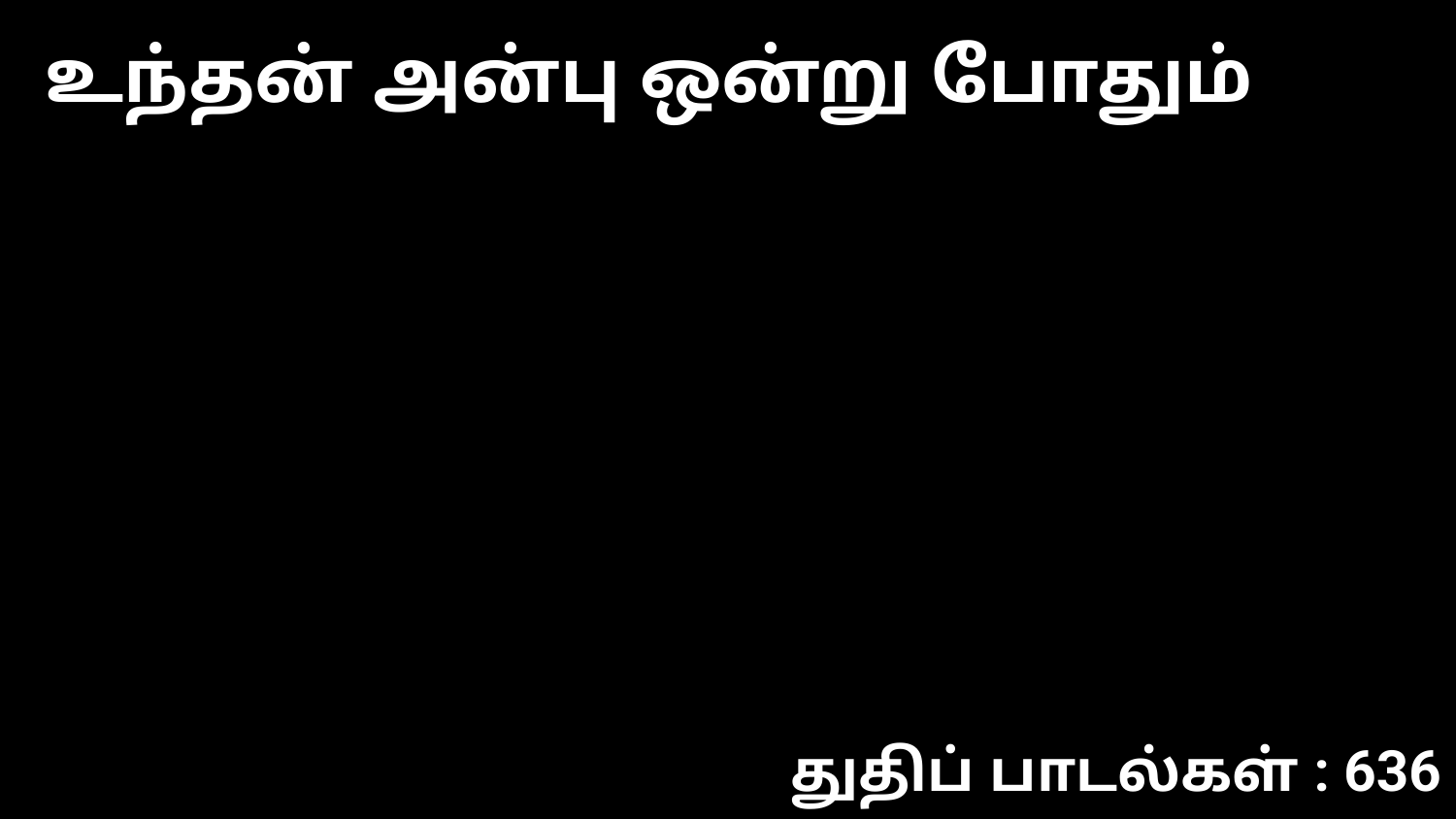

உந்தன் அன்பு ஒன்று போதும்
துதிப் பாடல்கள் : 636